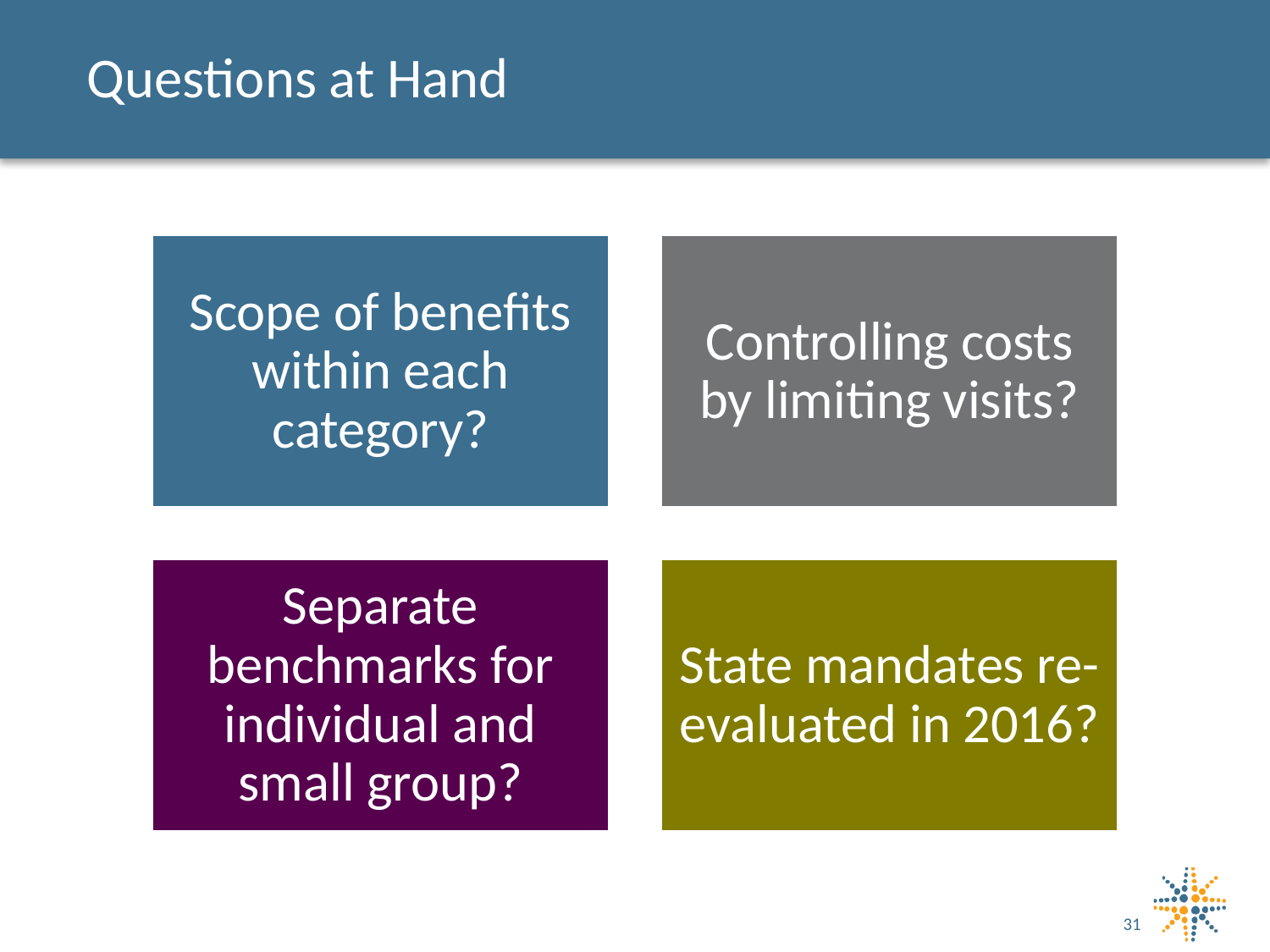

Questions at Hand
Scope of benefits within each category?
Controlling costs by limiting visits?
Separate benchmarks for individual and small group?
State mandates re-evaluated in 2016?
31